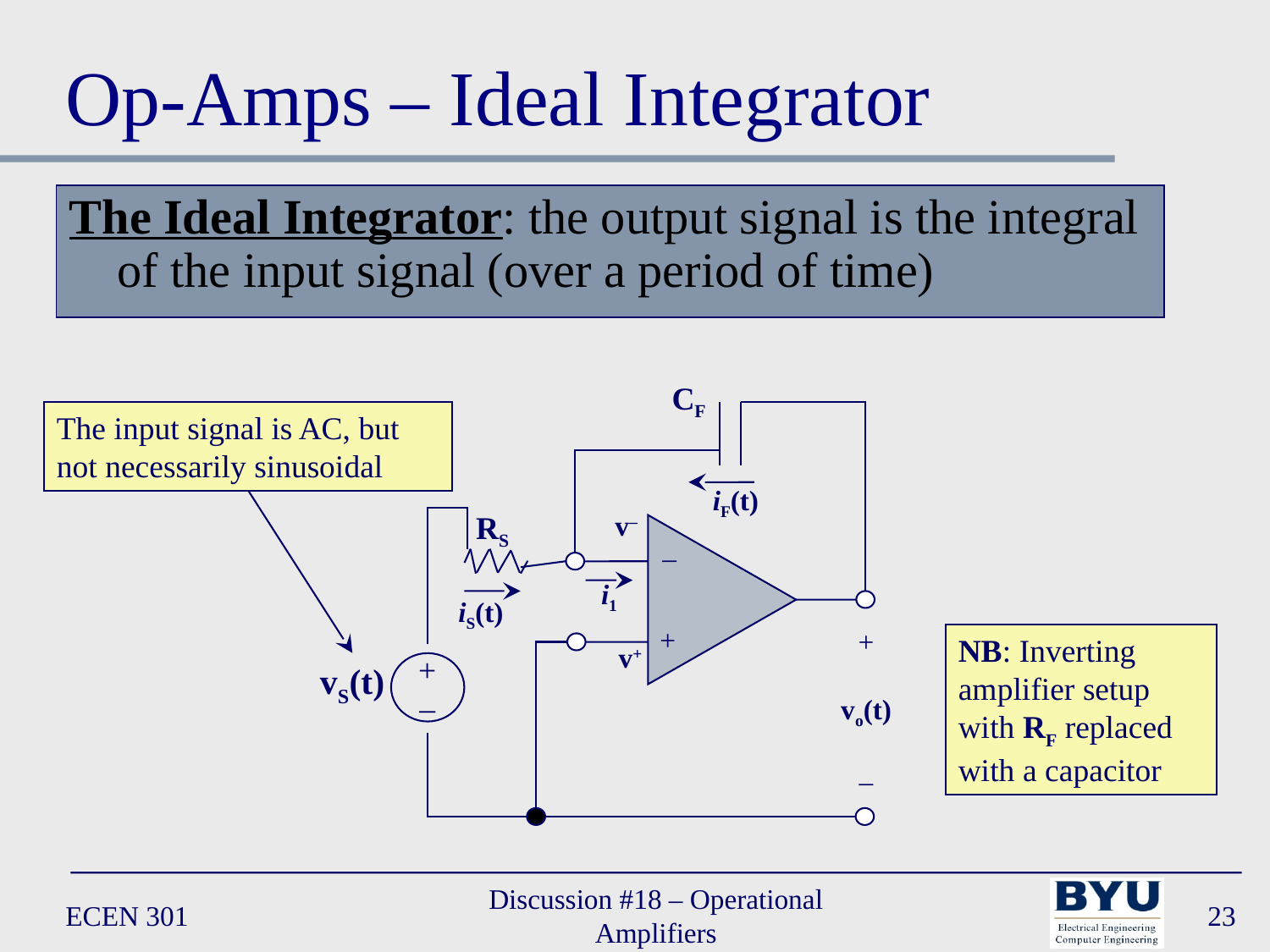

# Op-Amps – Ideal Integrator
The Ideal Integrator: the output signal is the integral of the input signal (over a period of time)
CF

iF(t)

RS
v–

–

+

i1

iS(t)

+

vo(t)

–
v+
+
–
vS(t)

The input signal is AC, but not necessarily sinusoidal
NB: Inverting amplifier setup with RF replaced with a capacitor
ECEN 301
Discussion #18 – Operational Amplifiers
23